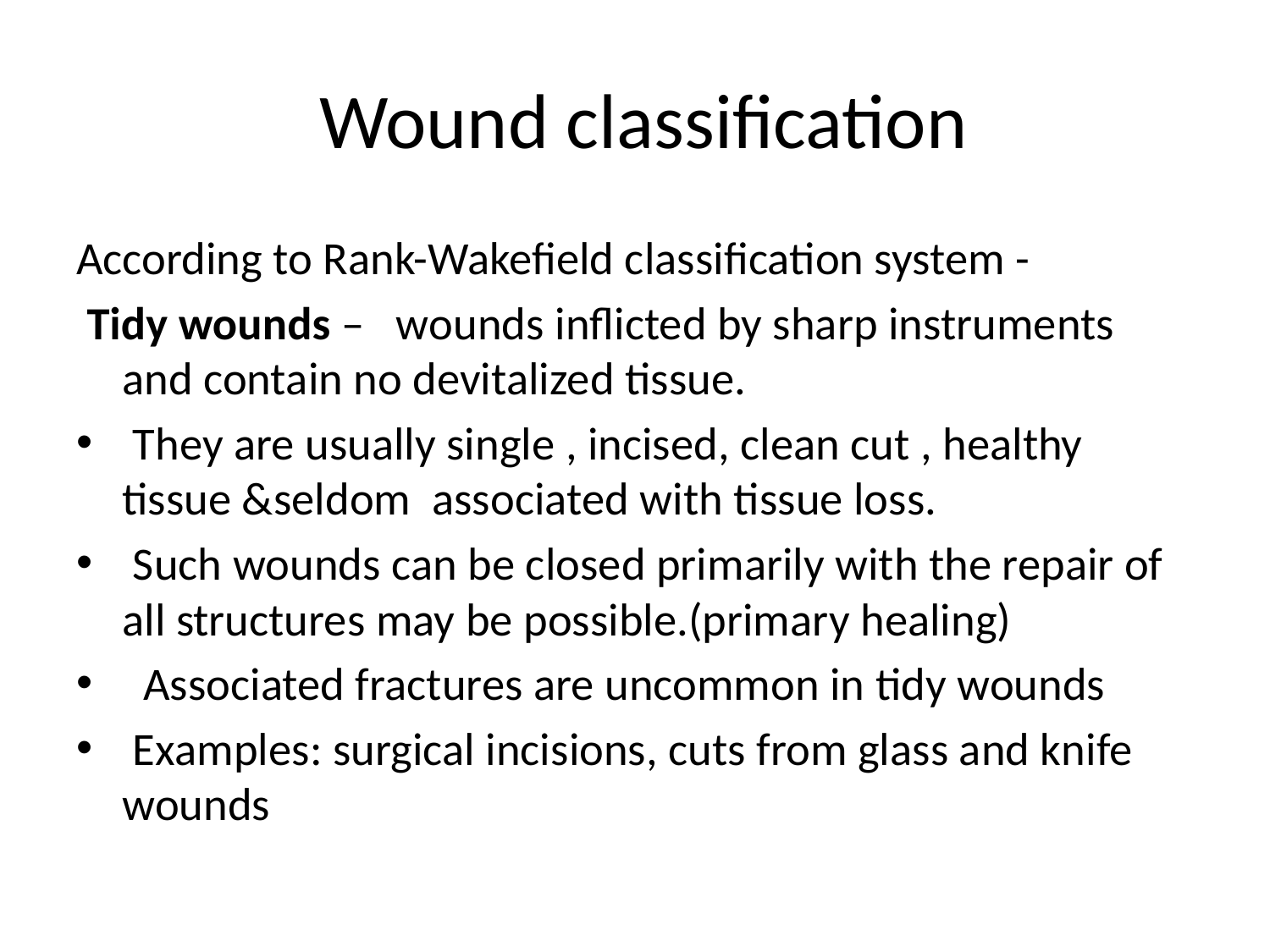

# Wound classification
According to Rank-Wakefield classification system -
 Tidy wounds –   wounds inflicted by sharp instruments and contain no devitalized tissue.
 They are usually single , incised, clean cut , healthy tissue &seldom  associated with tissue loss.
 Such wounds can be closed primarily with the repair of all structures may be possible.(primary healing)
  Associated fractures are uncommon in tidy wounds
 Examples: surgical incisions, cuts from glass and knife wounds